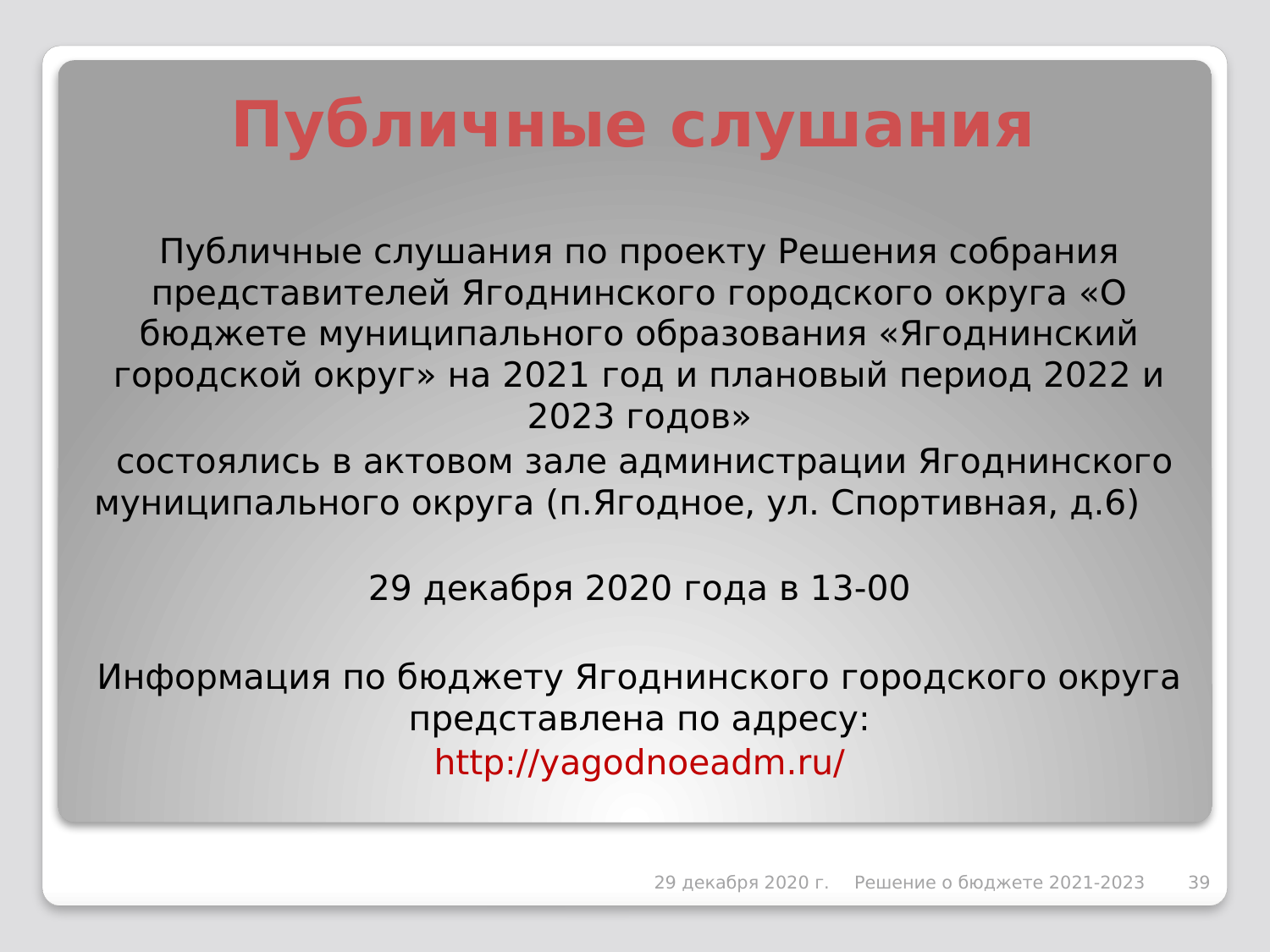

# Публичные слушания
Публичные слушания по проекту Решения собрания представителей Ягоднинского городского округа «О бюджете муниципального образования «Ягоднинский городской округ» на 2021 год и плановый период 2022 и 2023 годов»
 состоялись в актовом зале администрации Ягоднинского муниципального округа (п.Ягодное, ул. Спортивная, д.6)
29 декабря 2020 года в 13-00

Информация по бюджету Ягоднинского городского округа представлена по адресу:
http://yagodnoeadm.ru/
29 декабря 2020 г.
Решение о бюджете 2021-2023
39